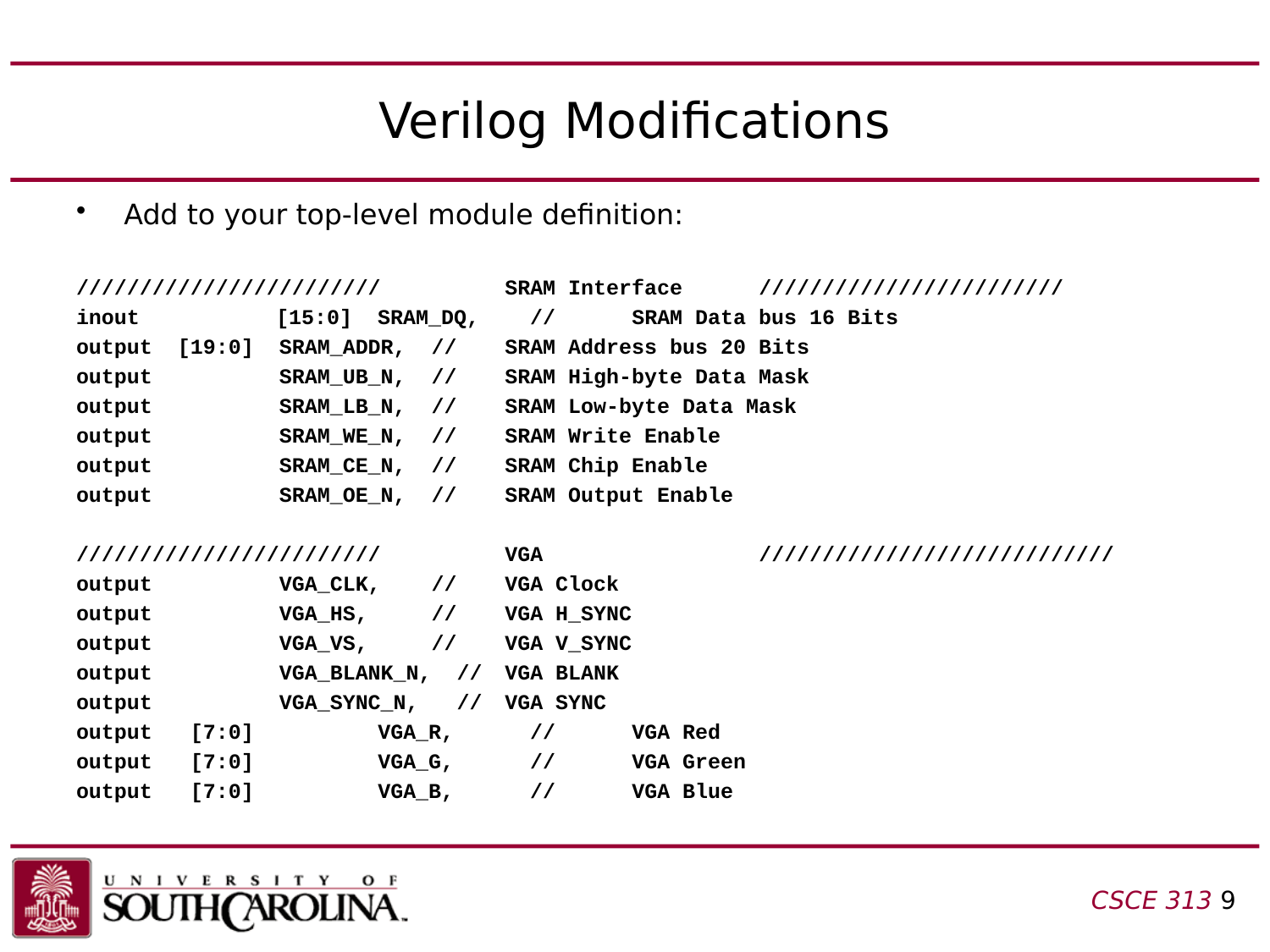

# Verilog Modifications
Add to your top-level module definition:

////////////////////////	SRAM Interface	////////////////////////
inout	  [15:0]  SRAM_DQ,    //	SRAM Data bus 16 Bits
output  [19:0]  SRAM_ADDR,  //	SRAM Address bus 20 Bits
output          SRAM_UB_N,  //	SRAM High-byte Data Mask
output          SRAM_LB_N,  //	SRAM Low-byte Data Mask
output          SRAM_WE_N,  //	SRAM Write Enable
output          SRAM_CE_N,  //	SRAM Chip Enable
output          SRAM_OE_N,  //	SRAM Output Enable

////////////////////////	VGA		////////////////////////////
output          VGA_CLK,    //	VGA Clock
output          VGA_HS,     //	VGA H_SYNC
output          VGA_VS,     //	VGA V_SYNC
output          VGA_BLANK_N,  //	VGA BLANK
output          VGA_SYNC_N,   //	VGA SYNC
output   [7:0]	VGA_R,      //	VGA Red
output   [7:0]	VGA_G,      //	VGA Green
output   [7:0]	VGA_B,      //	VGA Blue

CSCE 313 9